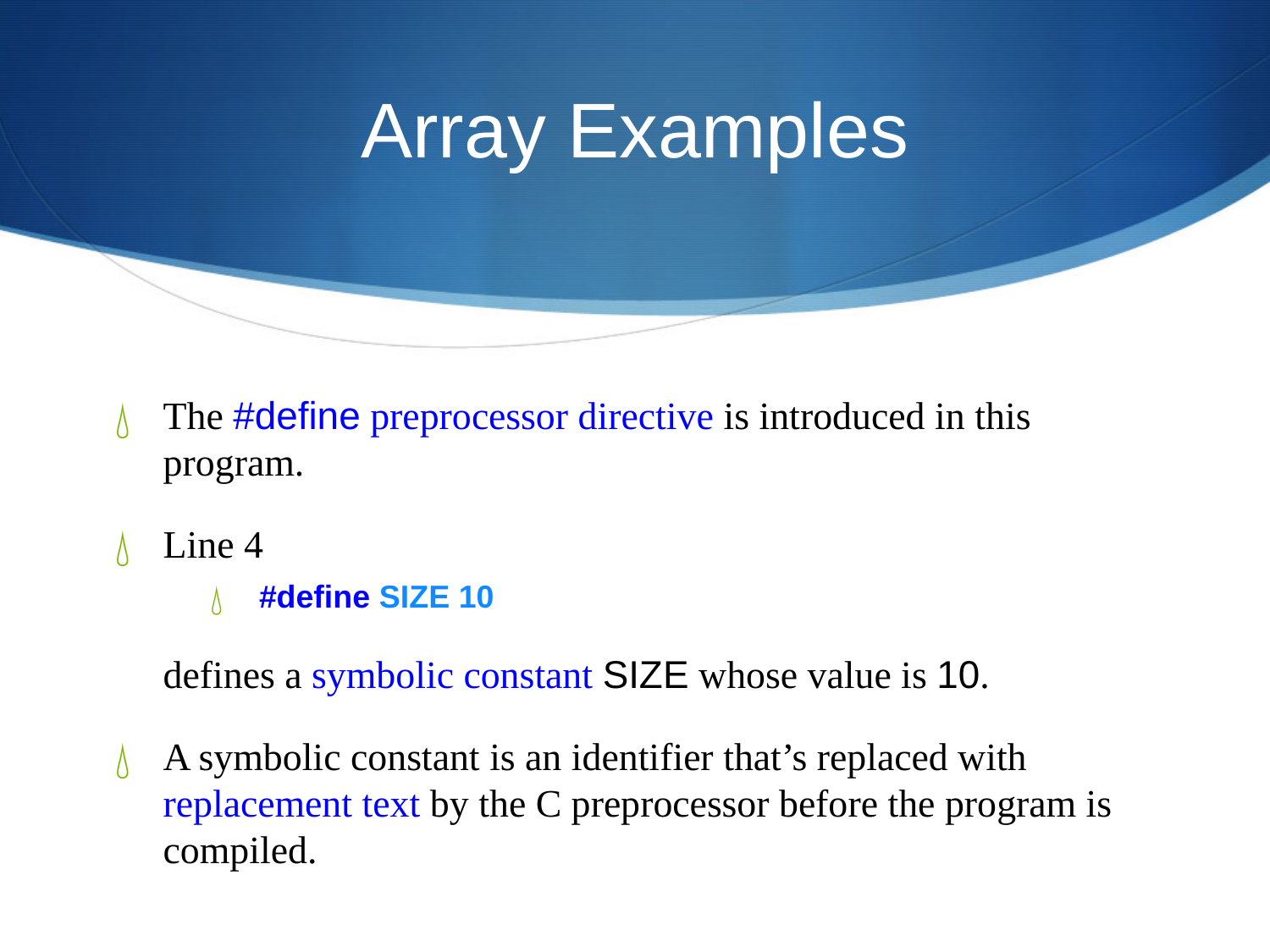

# Array Examples
The #define preprocessor directive is introduced in this program.
Line 4
#define SIZE 10
	defines a symbolic constant SIZE whose value is 10.
A symbolic constant is an identifier that’s replaced with replacement text by the C preprocessor before the program is compiled.